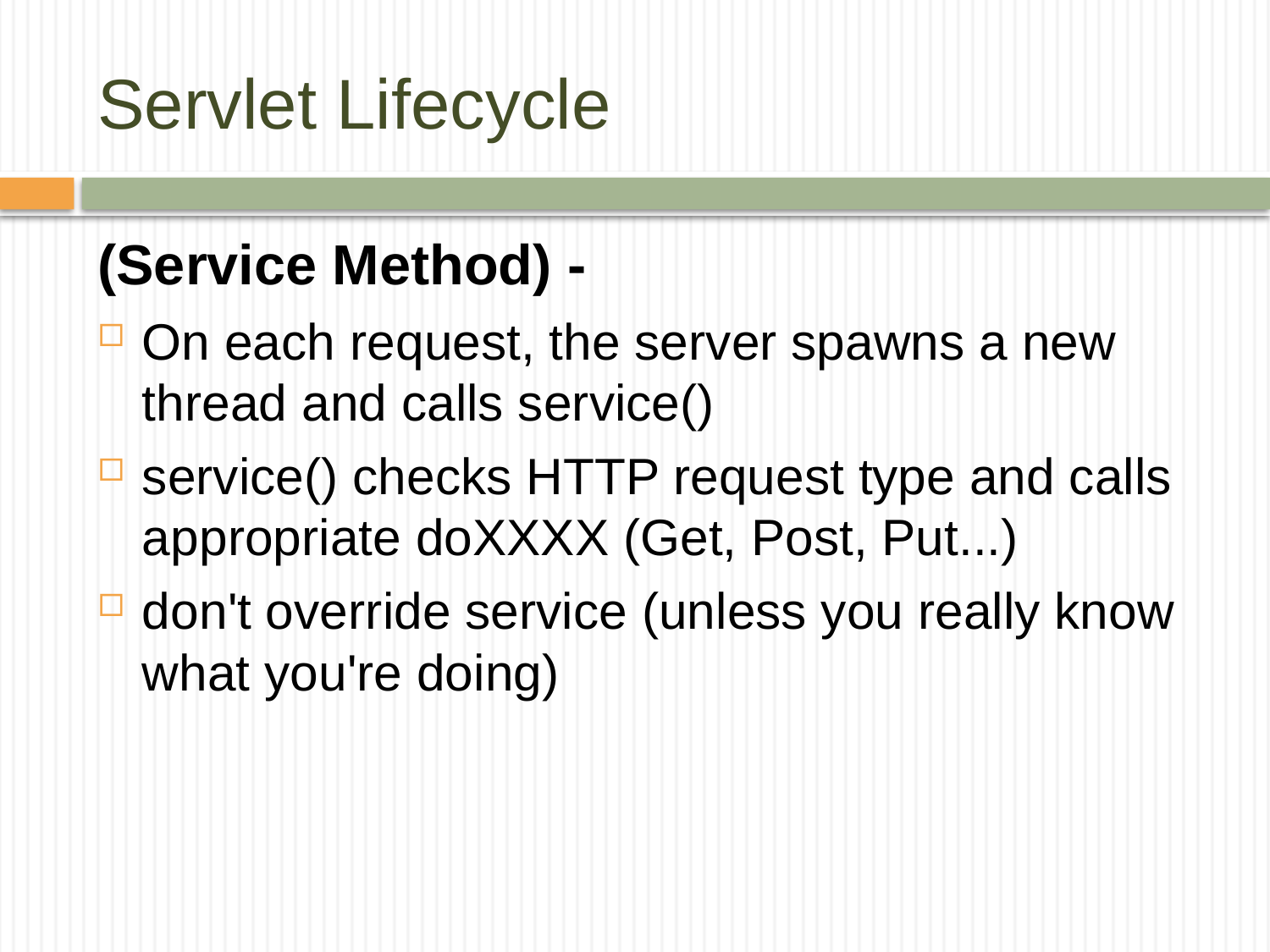

# Servlet Lifecycle
(Service Method) -
On each request, the server spawns a new thread and calls service()
service() checks HTTP request type and calls appropriate doXXXX (Get, Post, Put...)
don't override service (unless you really know what you're doing)